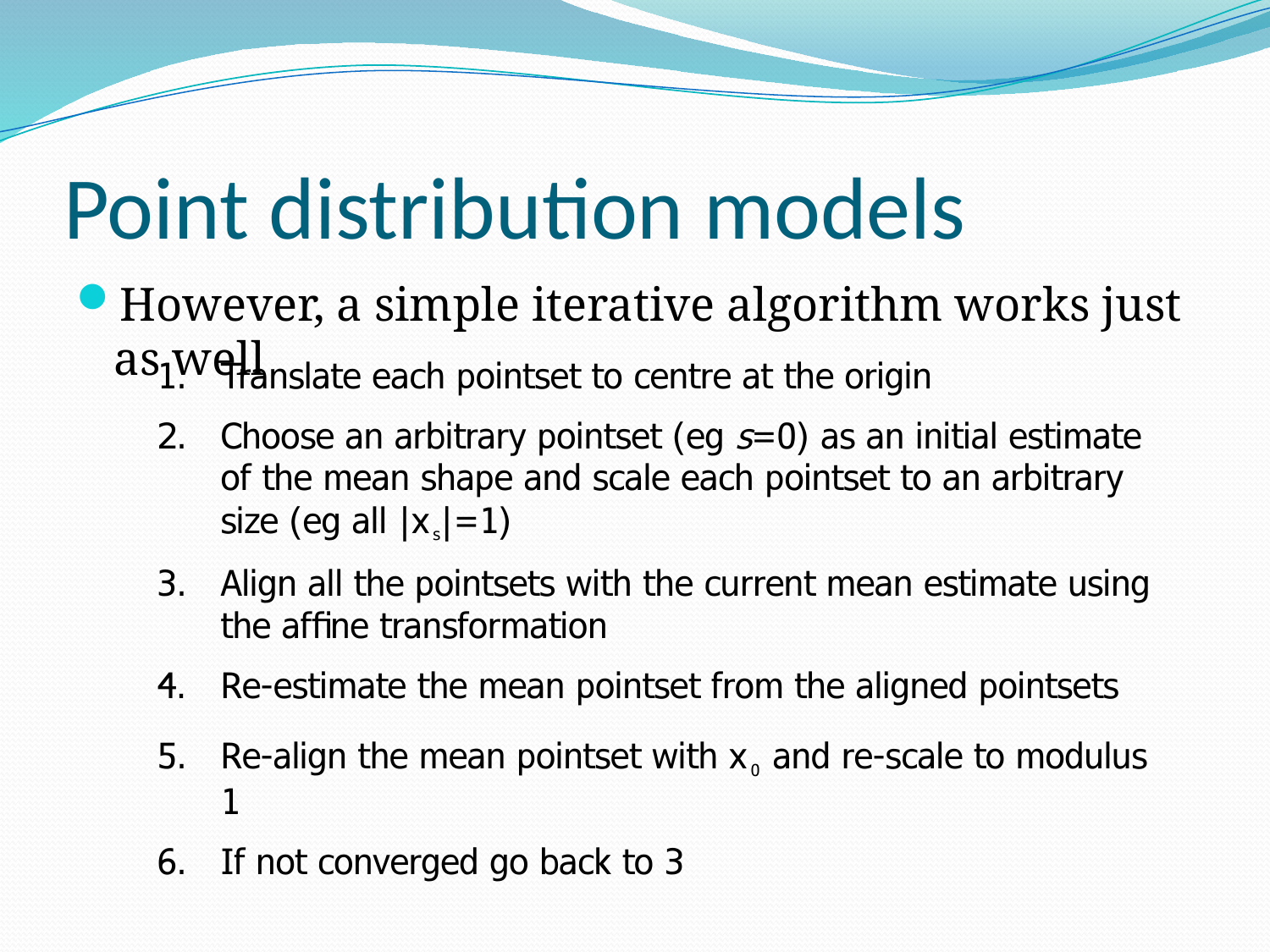

# Point distribution models
However, a simple iterative algorithm works just as well
Translate each pointset to centre at the origin
Choose an arbitrary pointset (eg s=0) as an initial estimate of the mean shape and scale each pointset to an arbitrary size (eg all |xs|=1)
Align all the pointsets with the current mean estimate using the affine transformation
Re-estimate the mean pointset from the aligned pointsets
Re-align the mean pointset with x0 and re-scale to modulus 1
If not converged go back to 3